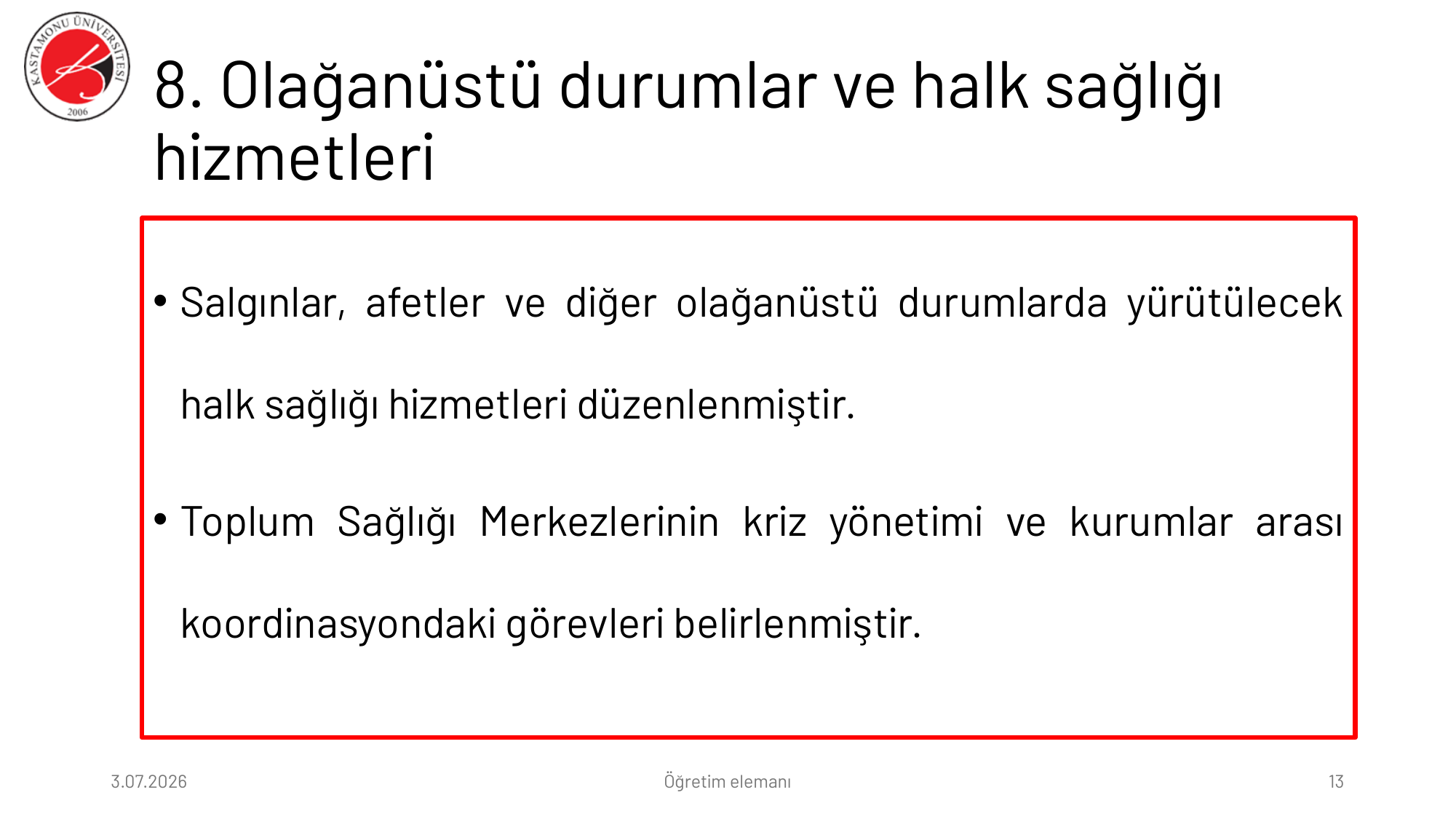

# 8. Olağanüstü durumlar ve halk sağlığı hizmetleri
Salgınlar, afetler ve diğer olağanüstü durumlarda yürütülecek halk sağlığı hizmetleri düzenlenmiştir.
Toplum Sağlığı Merkezlerinin kriz yönetimi ve kurumlar arası koordinasyondaki görevleri belirlenmiştir.
3.07.2026
Öğretim elemanı
13